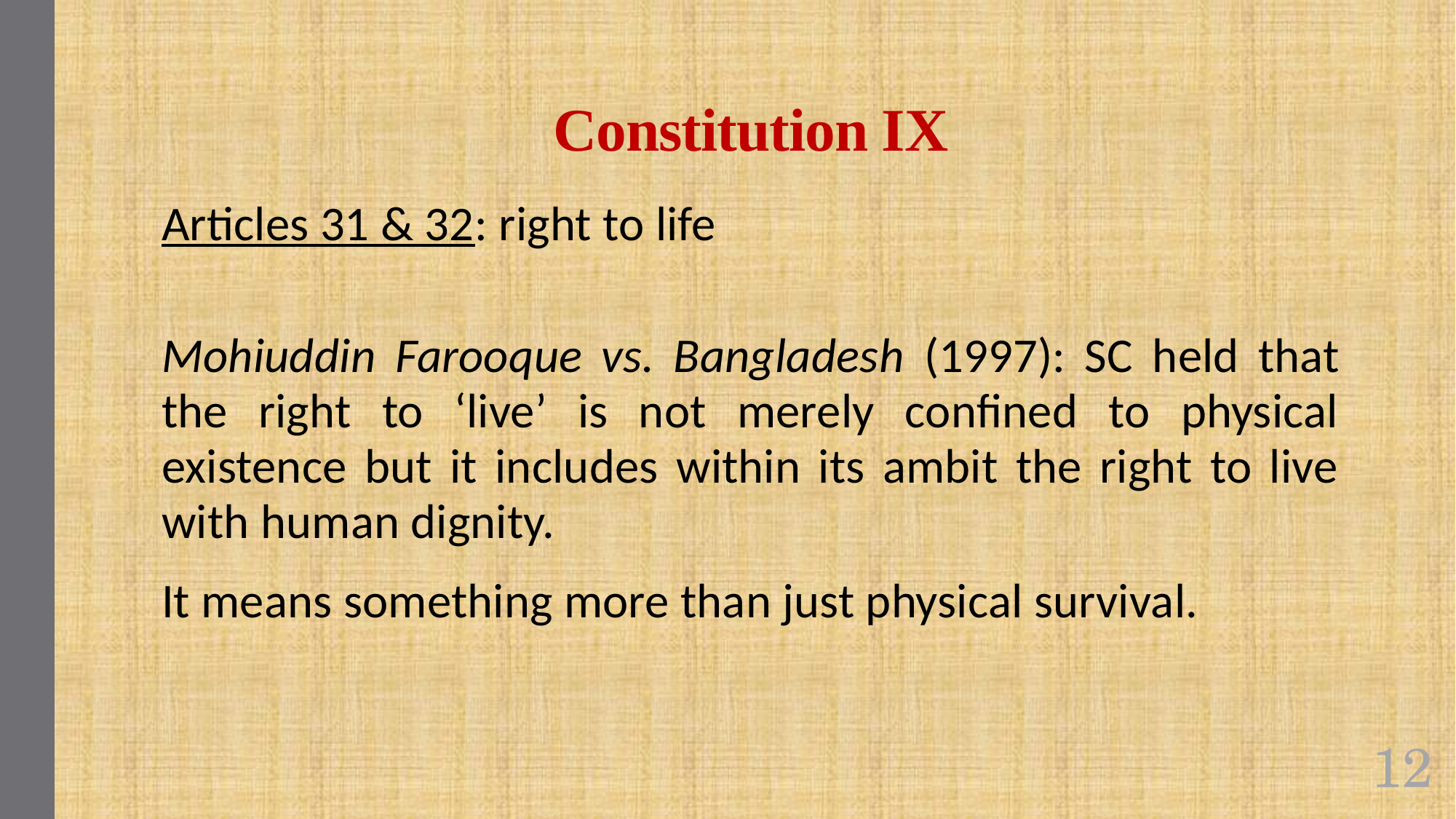

# Constitution IX
Articles 31 & 32: right to life

Mohiuddin Farooque vs. Bangladesh (1997): SC held that the right to ‘live’ is not merely confined to physical existence but it includes within its ambit the right to live with human dignity.
It means something more than just physical survival.

12